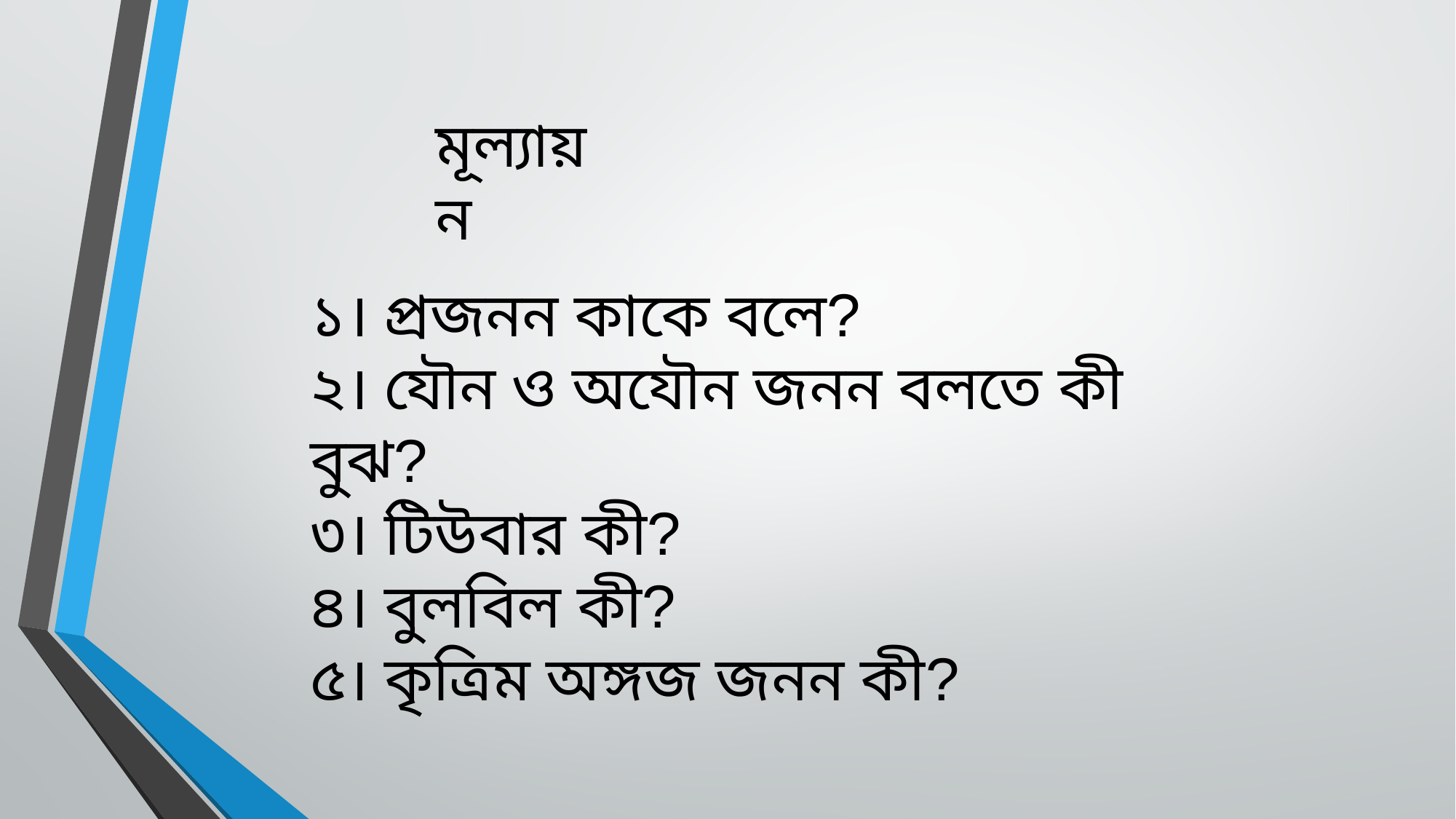

মূল্যায়ন
১। প্রজনন কাকে বলে?
২। যৌন ও অযৌন জনন বলতে কী বুঝ?
৩। টিউবার কী?
৪। বুলবিল কী?
৫। কৃত্রিম অঙ্গজ জনন কী?